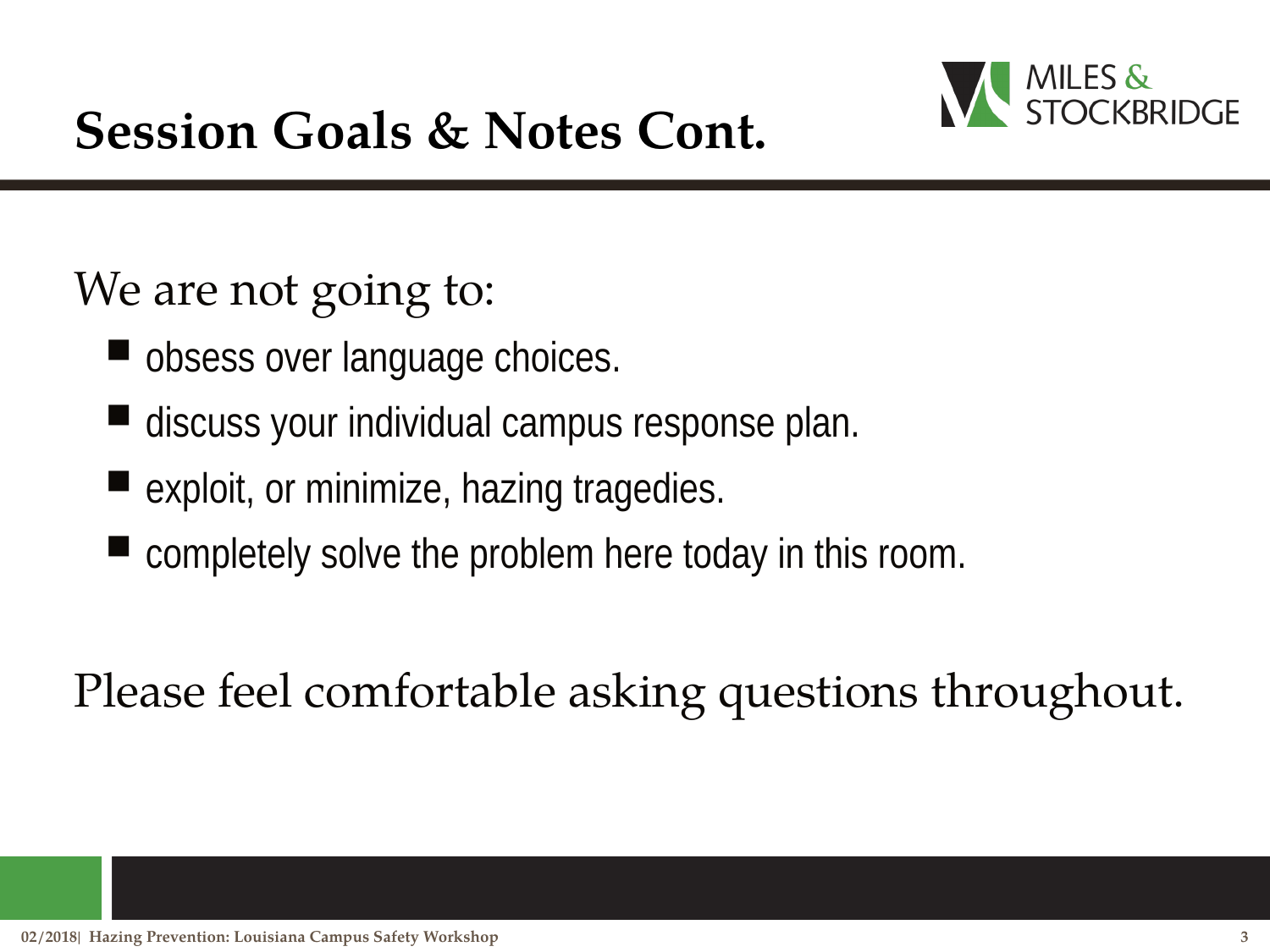

# Session Goals & Notes Cont.
We are not going to:
obsess over language choices.
discuss your individual campus response plan.
exploit, or minimize, hazing tragedies.
completely solve the problem here today in this room.

Please feel comfortable asking questions throughout.
02/2018|  Hazing Prevention: Louisiana Campus Safety Workshop
3